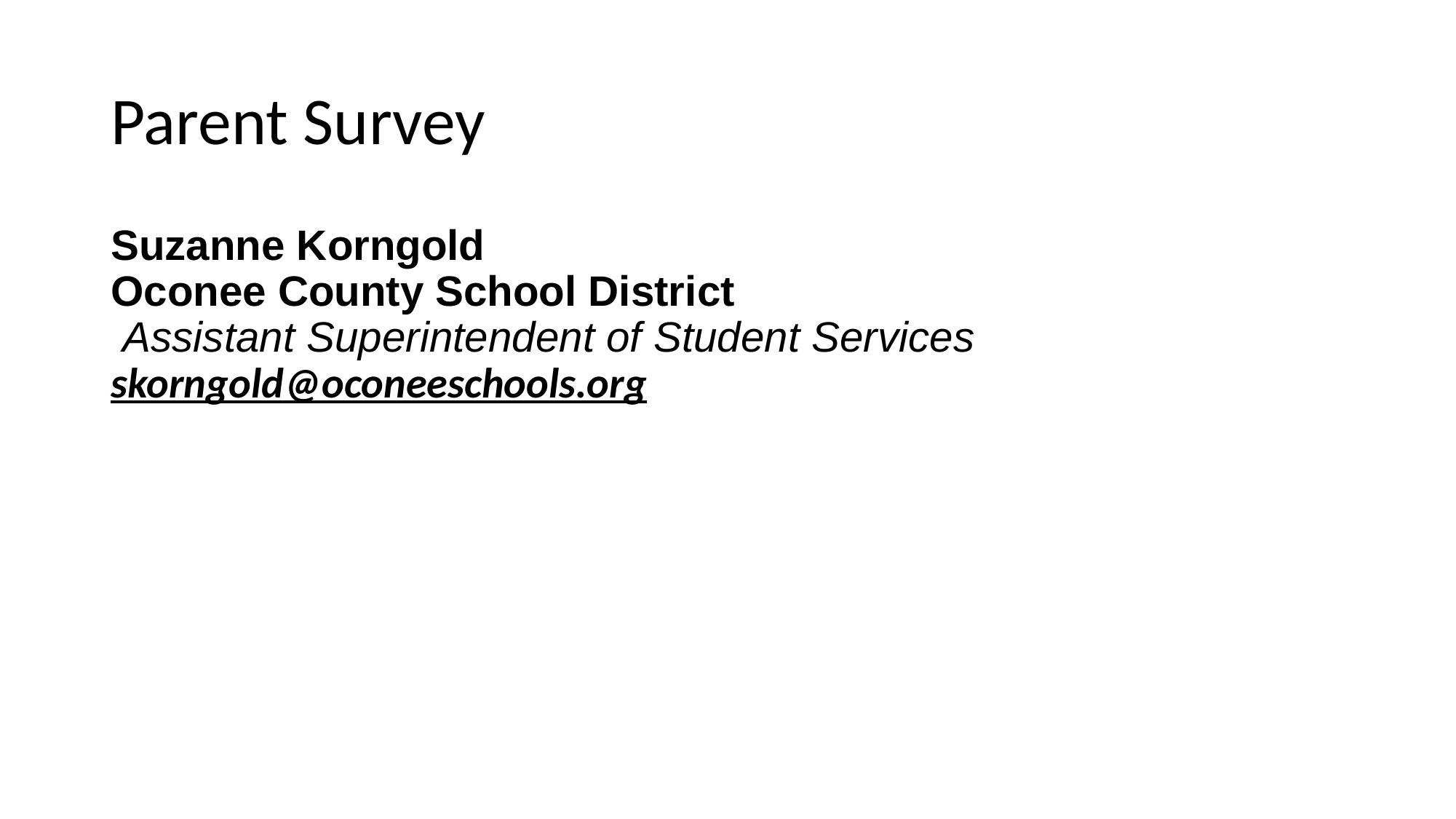

# Parent Survey
Suzanne Korngold
Oconee County School District
 Assistant Superintendent of Student Services
skorngold@oconeeschools.org